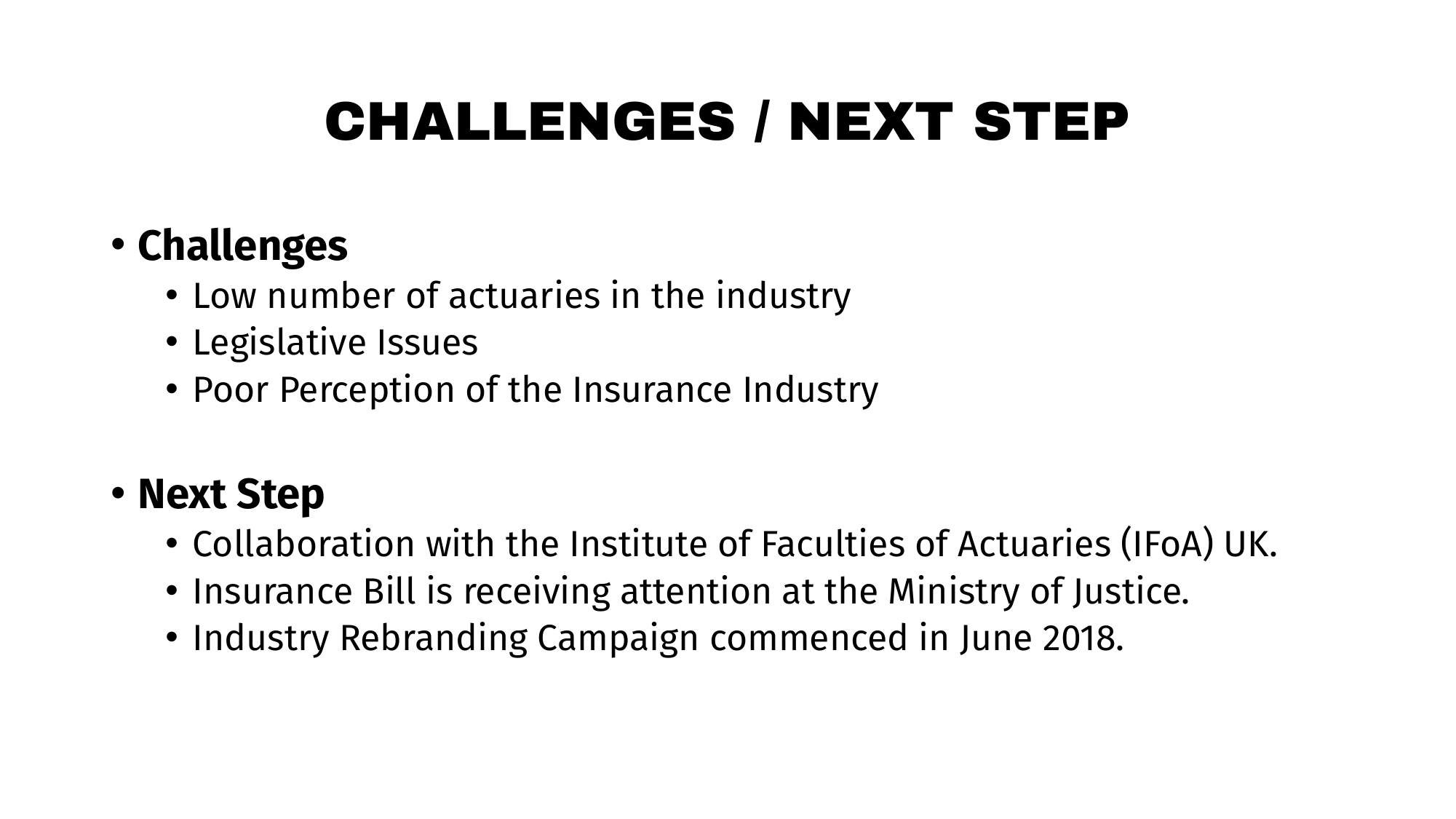

# CHALLENGES / NEXT STEP
Challenges
Low number of actuaries in the industry
Legislative Issues
Poor Perception of the Insurance Industry

Next Step
Collaboration with the Institute of Faculties of Actuaries (IFoA) UK.
Insurance Bill is receiving attention at the Ministry of Justice.
Industry Rebranding Campaign commenced in June 2018.